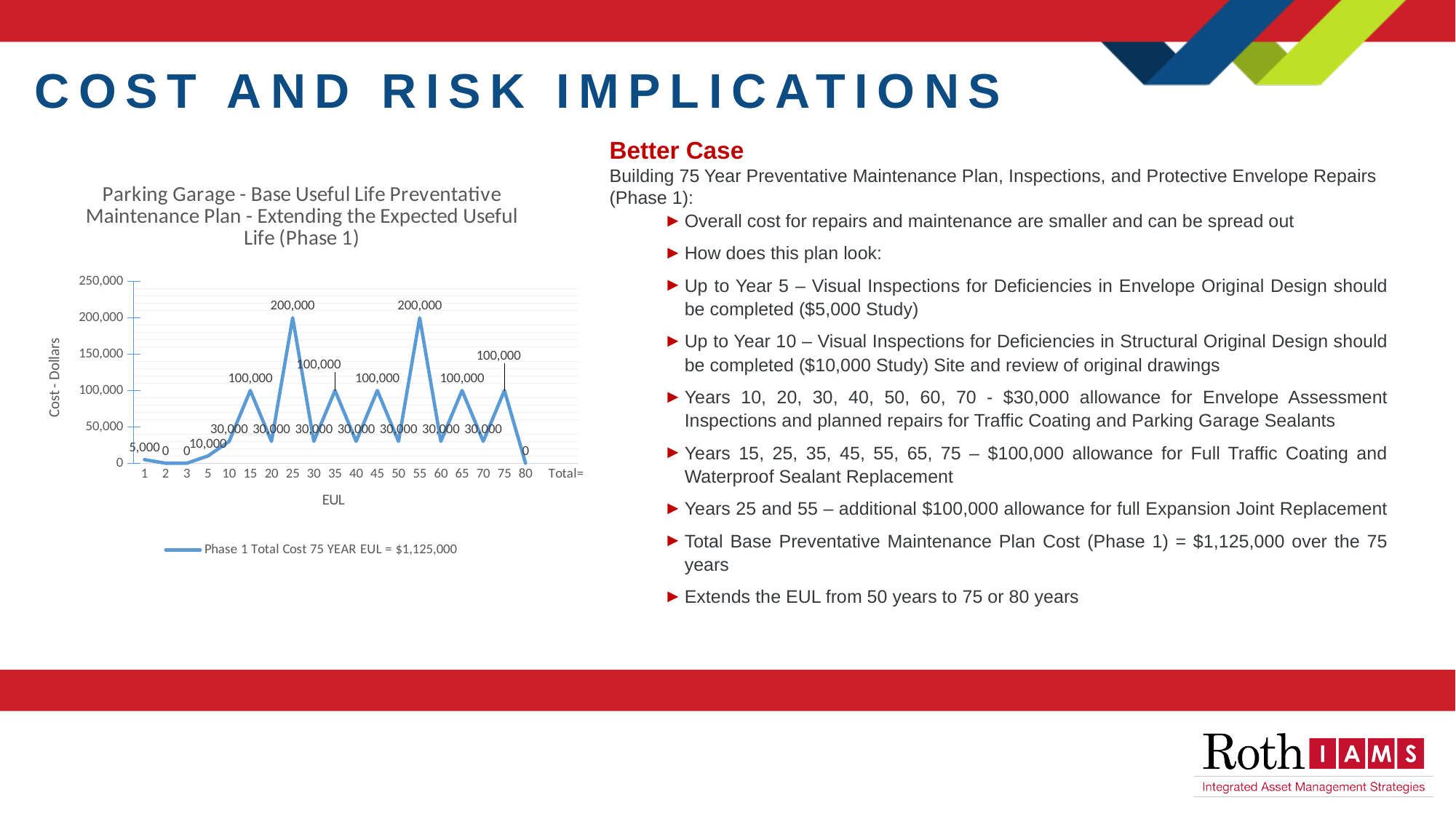

# Cost and Risk Implications

Better Case
Building 75 Year Preventative Maintenance Plan, Inspections, and Protective Envelope Repairs (Phase 1):
Overall cost for repairs and maintenance are smaller and can be spread out
How does this plan look:
Up to Year 5 – Visual Inspections for Deficiencies in Envelope Original Design should be completed ($5,000 Study)
Up to Year 10 – Visual Inspections for Deficiencies in Structural Original Design should be completed ($10,000 Study) Site and review of original drawings
Years 10, 20, 30, 40, 50, 60, 70 - $30,000 allowance for Envelope Assessment Inspections and planned repairs for Traffic Coating and Parking Garage Sealants
Years 15, 25, 35, 45, 55, 65, 75 – $100,000 allowance for Full Traffic Coating and Waterproof Sealant Replacement
Years 25 and 55 – additional $100,000 allowance for full Expansion Joint Replacement
Total Base Preventative Maintenance Plan Cost (Phase 1) = $1,125,000 over the 75 years
Extends the EUL from 50 years to 75 or 80 years

### Chart: Parking Garage - Base Useful Life Preventative Maintenance Plan - Extending the Expected Useful Life (Phase 1)

| Category |  |
|---|---|
| 1 | 5000.0 |
| 2 | 0.0 |
| 3 | 0.0 |
| 5 | 10000.0 |
| 10 | 30000.0 |
| 15 | 100000.0 |
| 20 | 30000.0 |
| 25 | 200000.0 |
| 30 | 30000.0 |
| 35 | 100000.0 |
| 40 | 30000.0 |
| 45 | 100000.0 |
| 50 | 30000.0 |
| 55 | 200000.0 |
| 60 | 30000.0 |
| 65 | 100000.0 |
| 70 | 30000.0 |
| 75 | 100000.0 |
| 80 | 0.0 |
|  | None |
| Total=  | 1125000.0 |